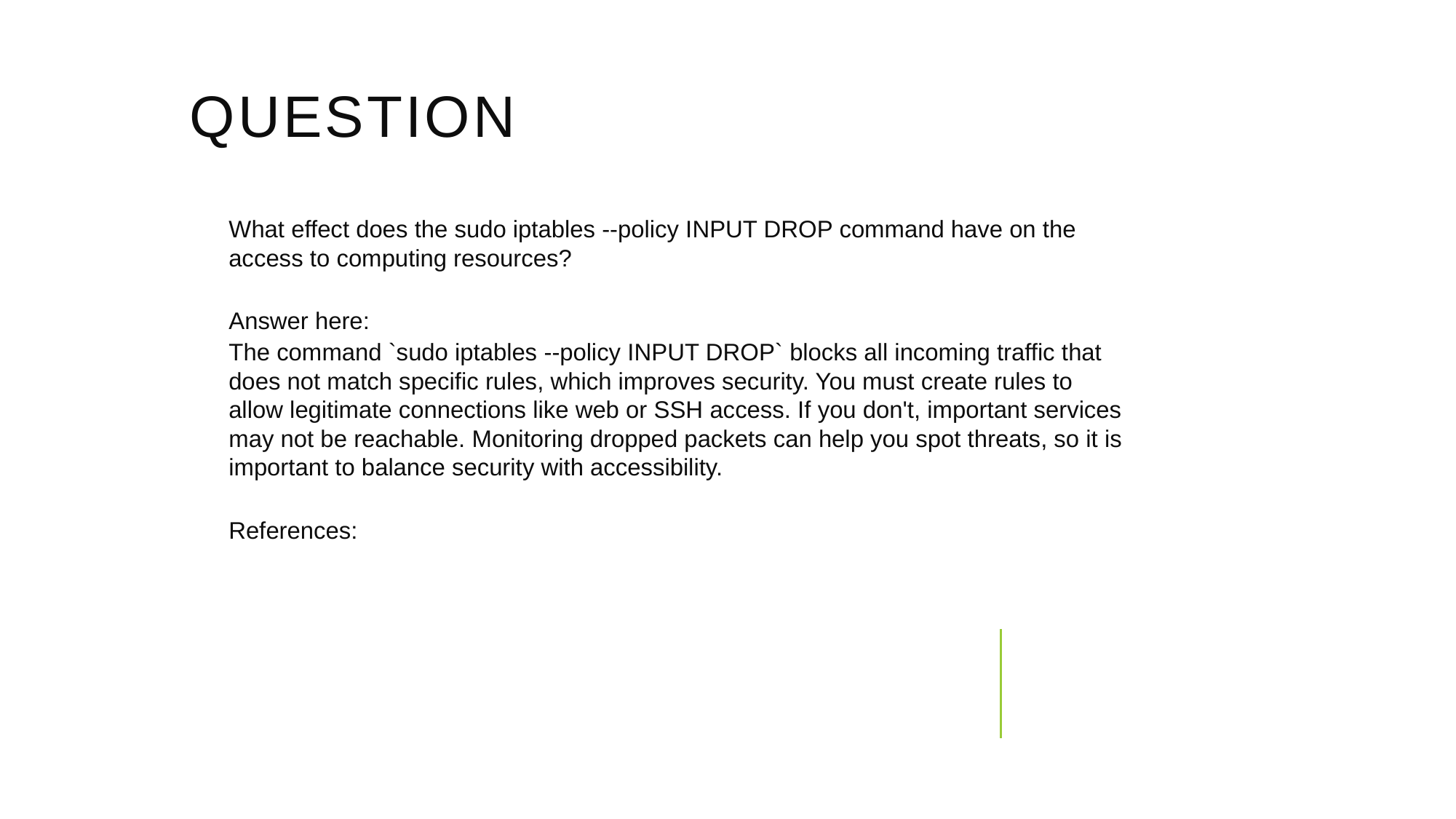

# Question
What effect does the sudo iptables --policy INPUT DROP command have on the access to computing resources?

Answer here:
The command `sudo iptables --policy INPUT DROP` blocks all incoming traffic that does not match specific rules, which improves security. You must create rules to allow legitimate connections like web or SSH access. If you don't, important services may not be reachable. Monitoring dropped packets can help you spot threats, so it is important to balance security with accessibility.

References: